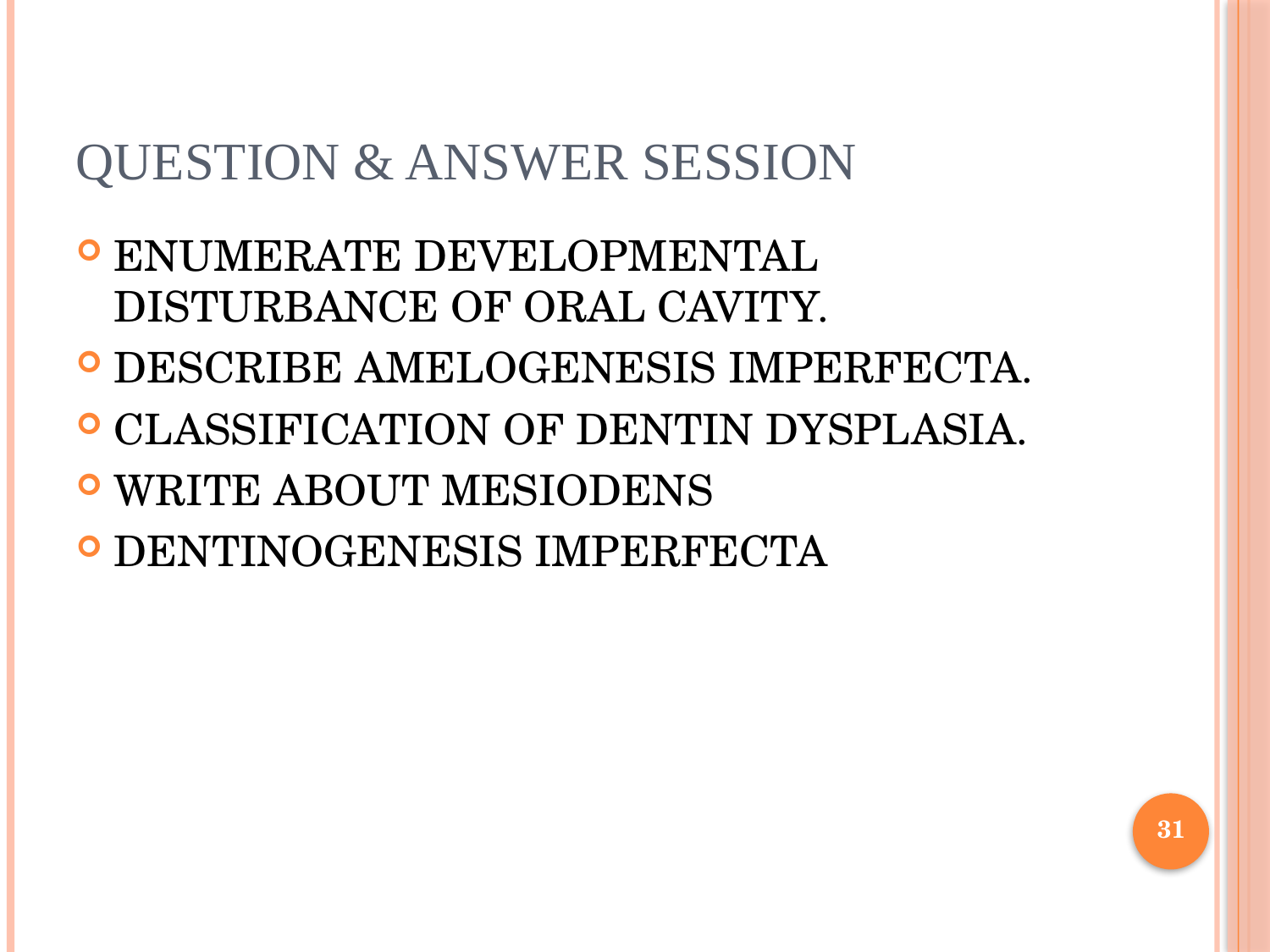

# Question & Answer Session
ENUMERATE DEVELOPMENTAL DISTURBANCE OF ORAL CAVITY.
DESCRIBE AMELOGENESIS IMPERFECTA.
CLASSIFICATION OF DENTIN DYSPLASIA.
WRITE ABOUT MESIODENS
DENTINOGENESIS IMPERFECTA
31